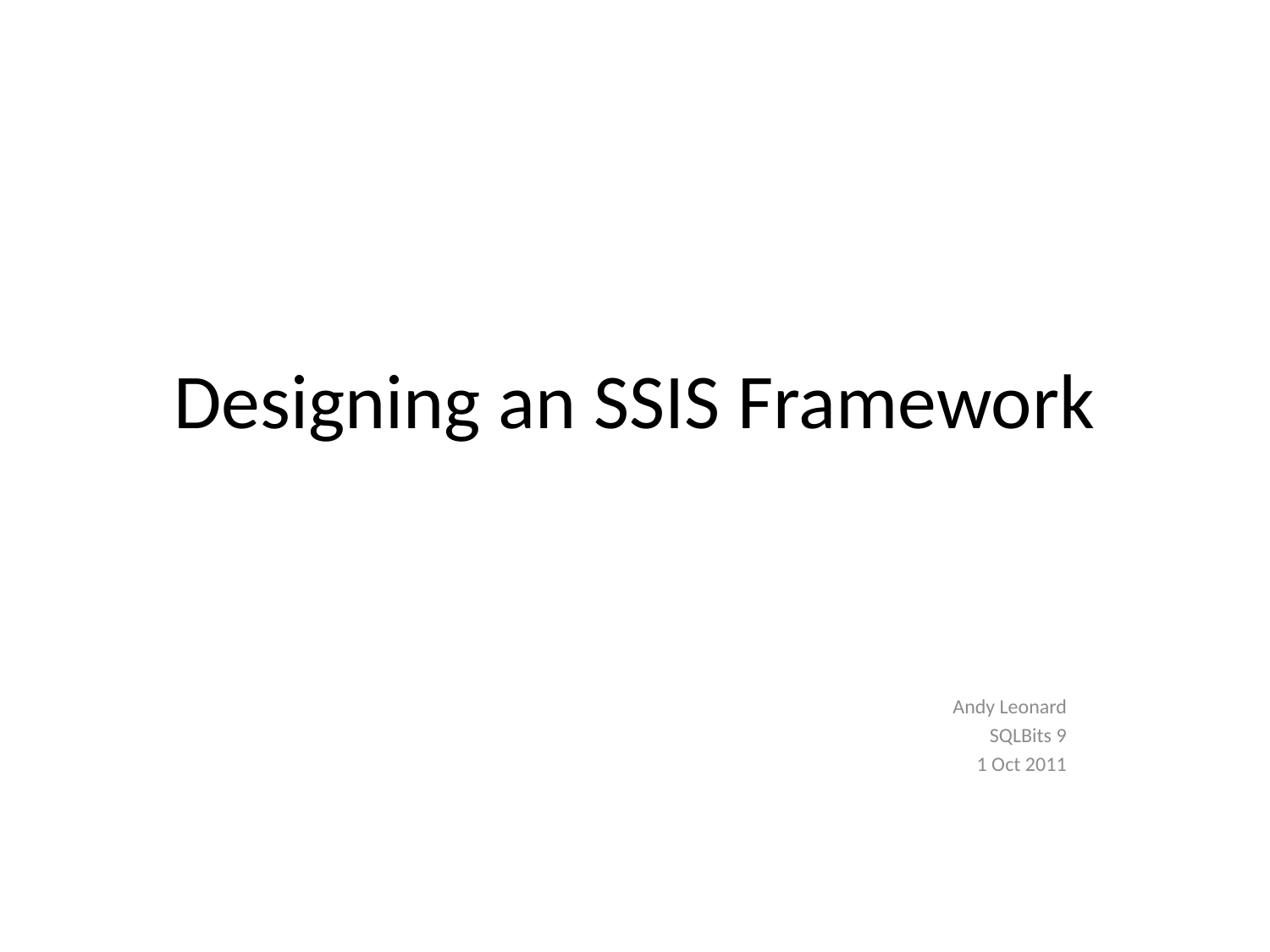

# Designing an SSIS Framework
Andy Leonard
SQLBits 9
1 Oct 2011